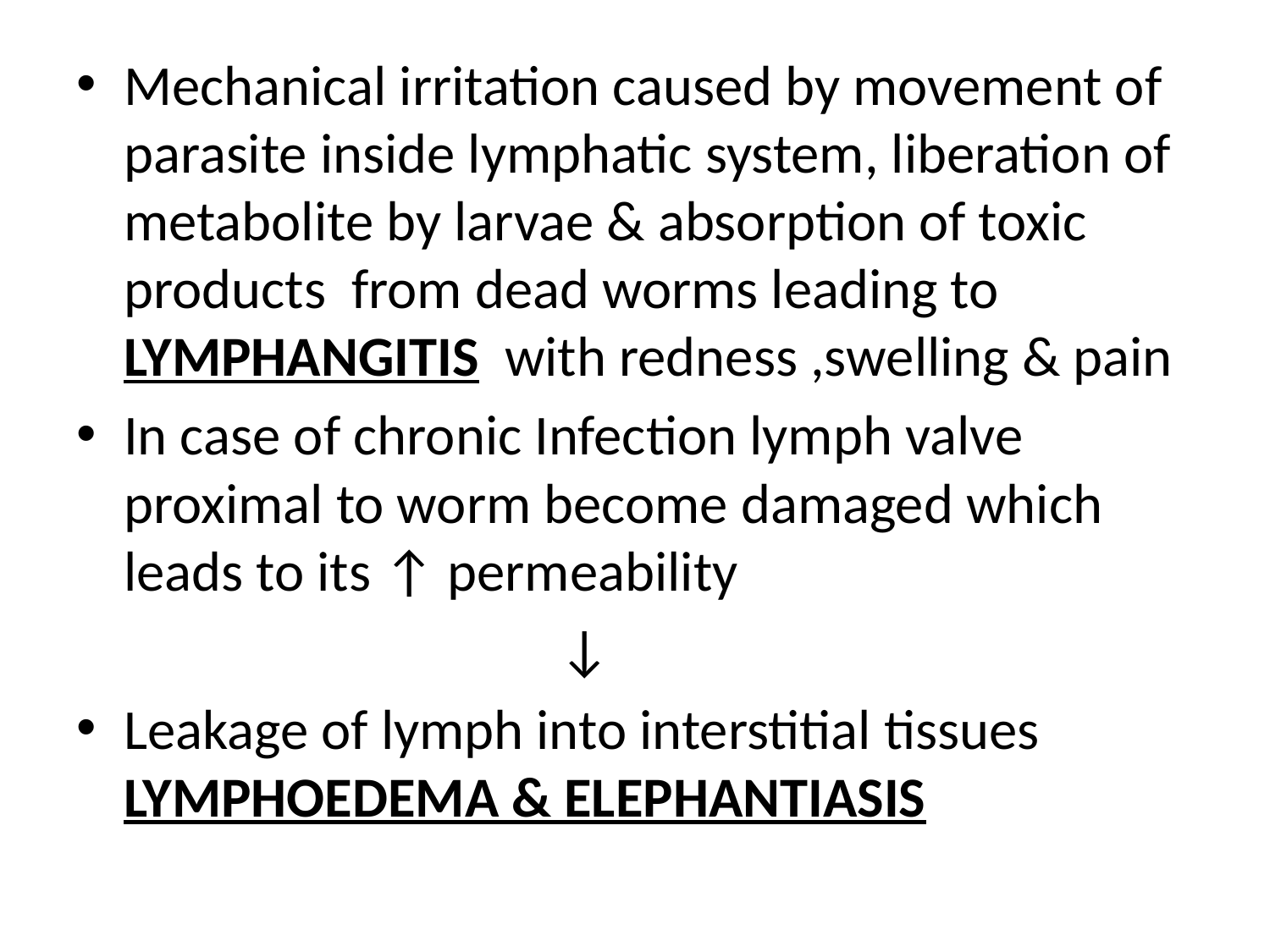

Mechanical irritation caused by movement of parasite inside lymphatic system, liberation of metabolite by larvae & absorption of toxic products  from dead worms leading to LYMPHANGITIS  with redness ,swelling & pain
In case of chronic Infection lymph valve proximal to worm become damaged which leads to its ↑ permeability
                                      ↓
Leakage of lymph into interstitial tissues LYMPHOEDEMA & ELEPHANTIASIS